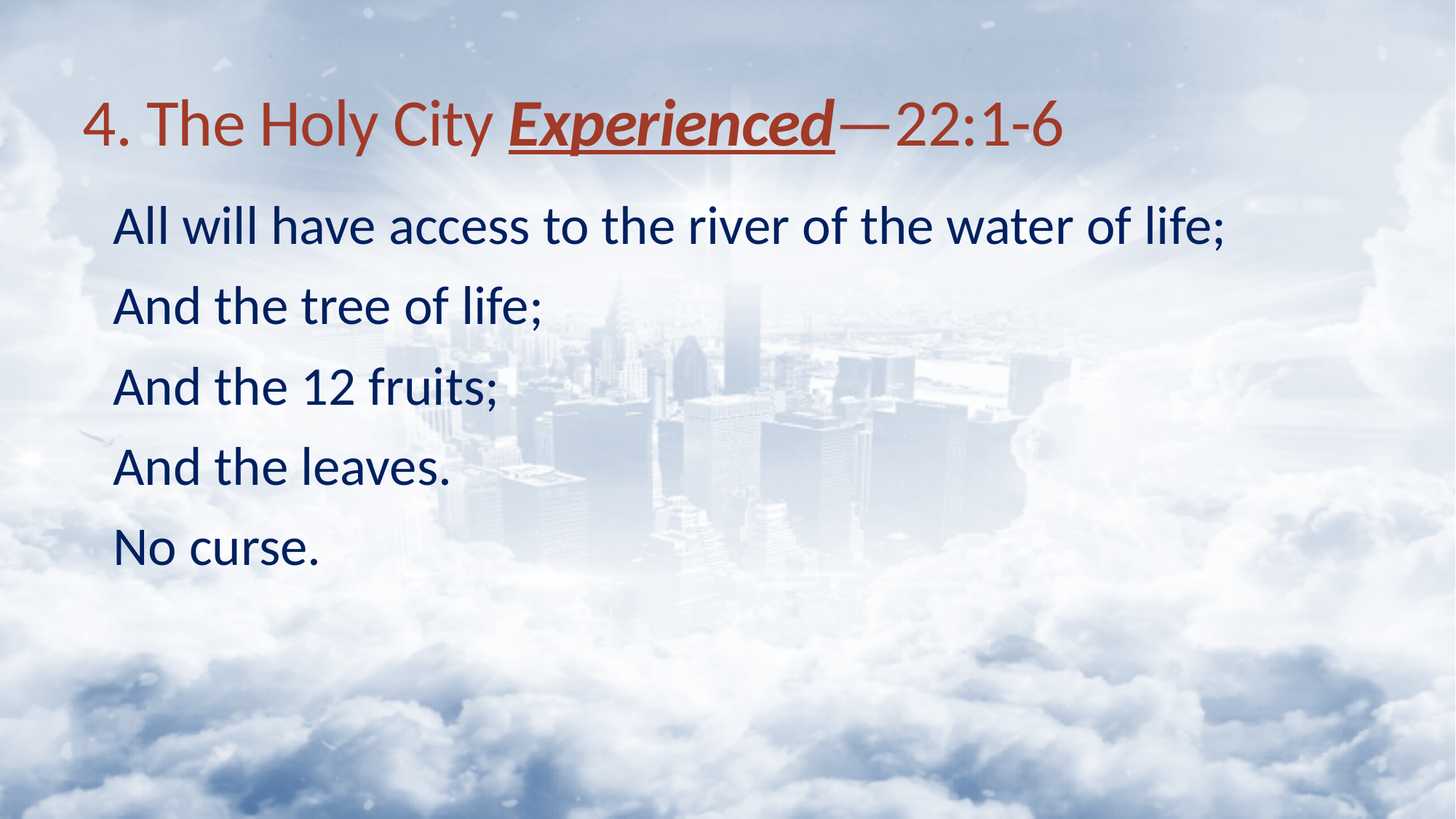

# 4. The Holy City Experienced—22:1-6
All will have access to the river of the water of life;
And the tree of life;
And the 12 fruits;
And the leaves.
No curse.